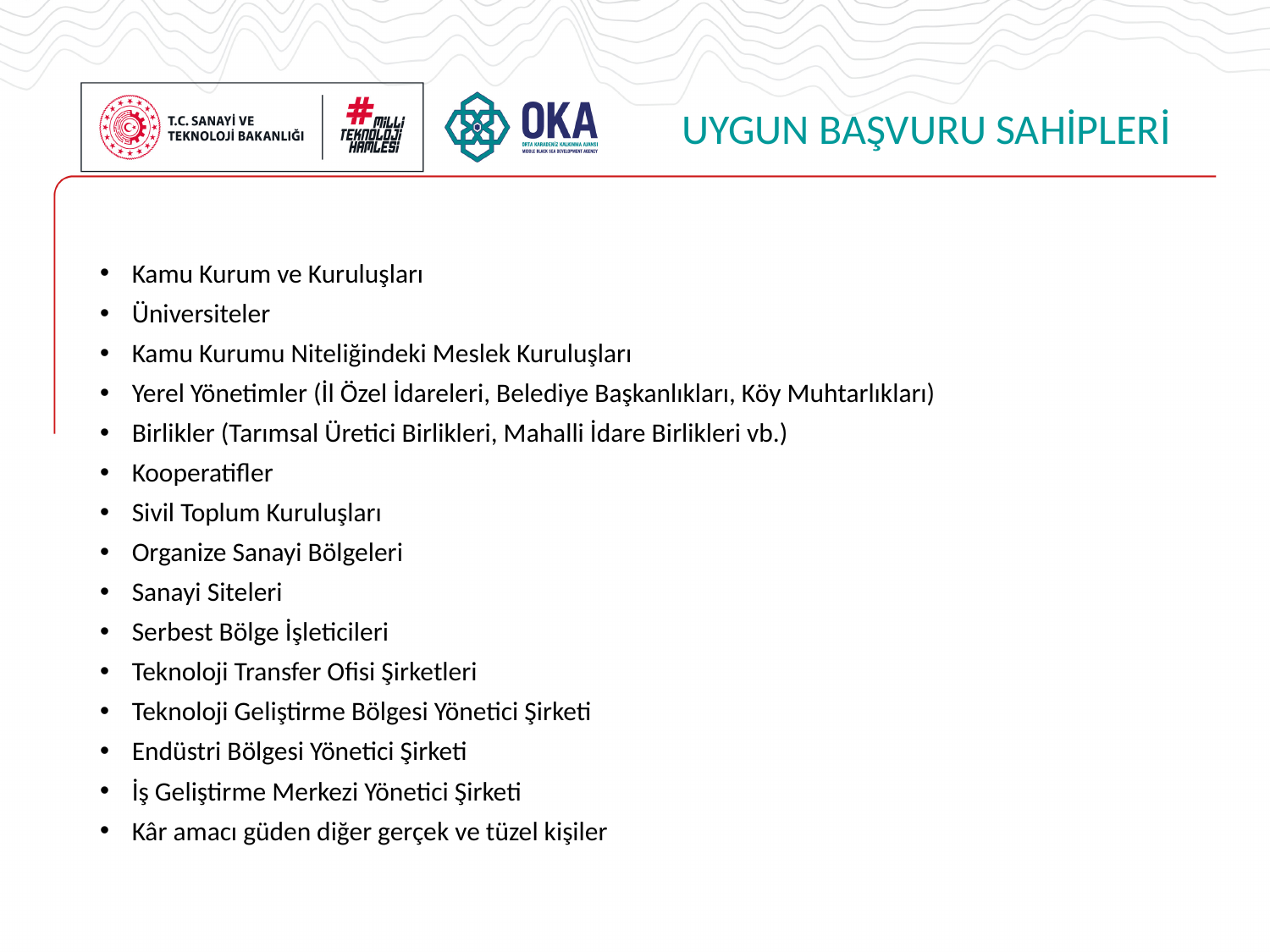

# UYGUN BAŞVURU SAHİPLERİ
Kamu Kurum ve Kuruluşları
Üniversiteler
Kamu Kurumu Niteliğindeki Meslek Kuruluşları
Yerel Yönetimler (İl Özel İdareleri, Belediye Başkanlıkları, Köy Muhtarlıkları)
Birlikler (Tarımsal Üretici Birlikleri, Mahalli İdare Birlikleri vb.)
Kooperatifler
Sivil Toplum Kuruluşları
Organize Sanayi Bölgeleri
Sanayi Siteleri
Serbest Bölge İşleticileri
Teknoloji Transfer Ofisi Şirketleri
Teknoloji Geliştirme Bölgesi Yönetici Şirketi
Endüstri Bölgesi Yönetici Şirketi
İş Geliştirme Merkezi Yönetici Şirketi
Kâr amacı güden diğer gerçek ve tüzel kişiler